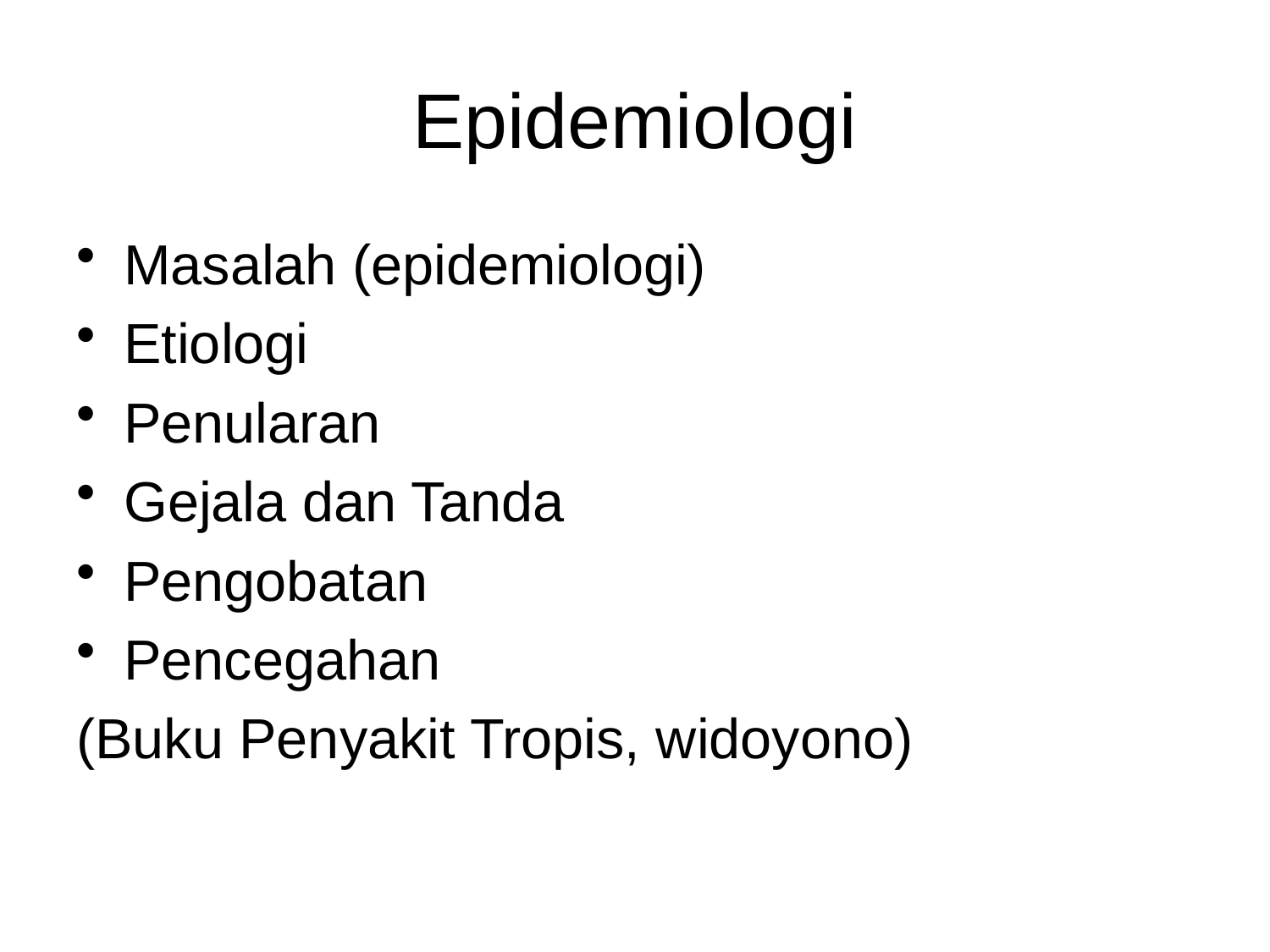

# Epidemiologi
Masalah (epidemiologi)
Etiologi
Penularan
Gejala dan Tanda
Pengobatan
Pencegahan
(Buku Penyakit Tropis, widoyono)